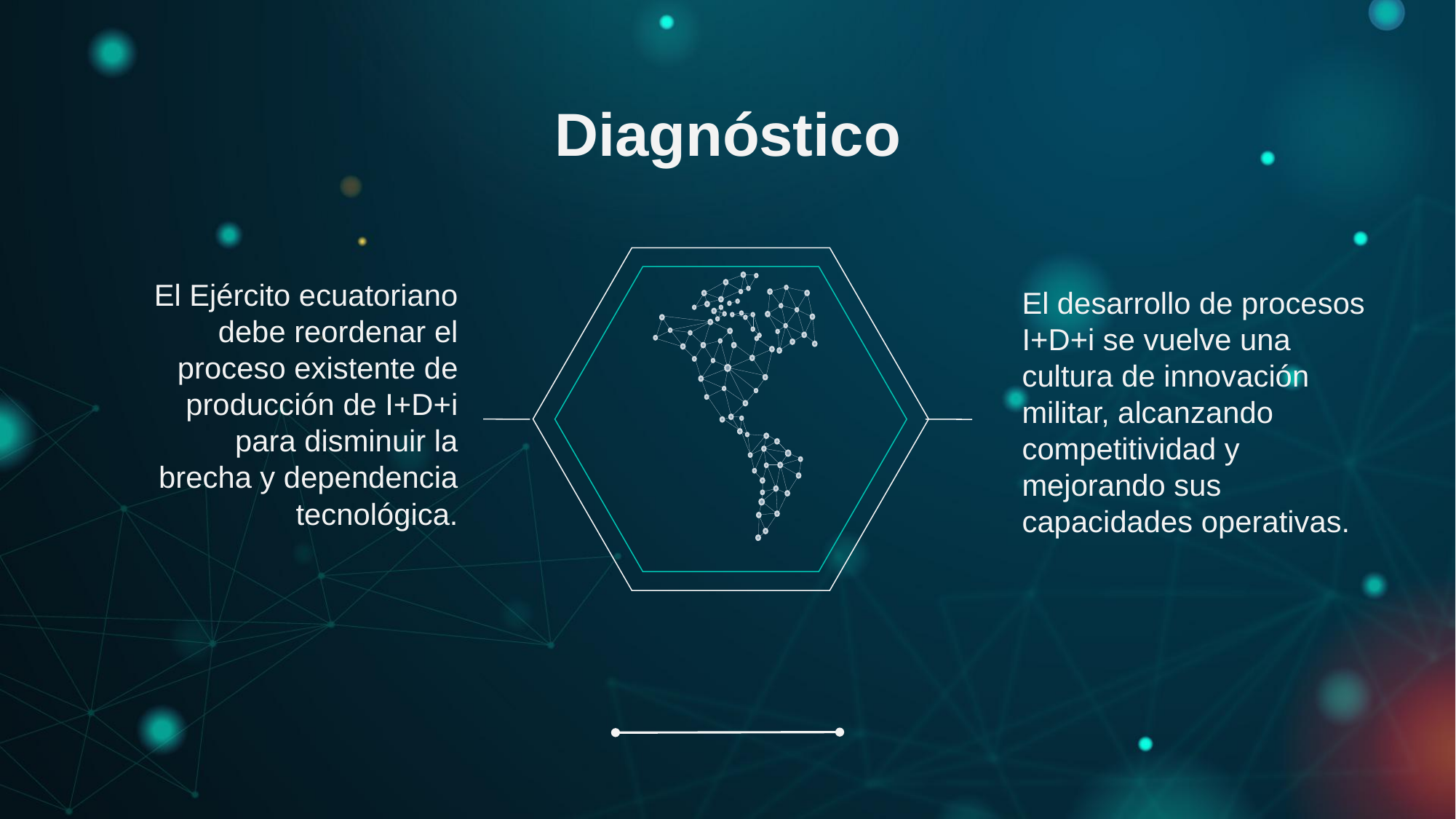

# Diagnóstico

El Ejército ecuatoriano debe reordenar el proceso existente de producción de I+D+i para disminuir la brecha y dependencia tecnológica.

El desarrollo de procesos I+D+i se vuelve una cultura de innovación militar, alcanzando competitividad y mejorando sus capacidades operativas.